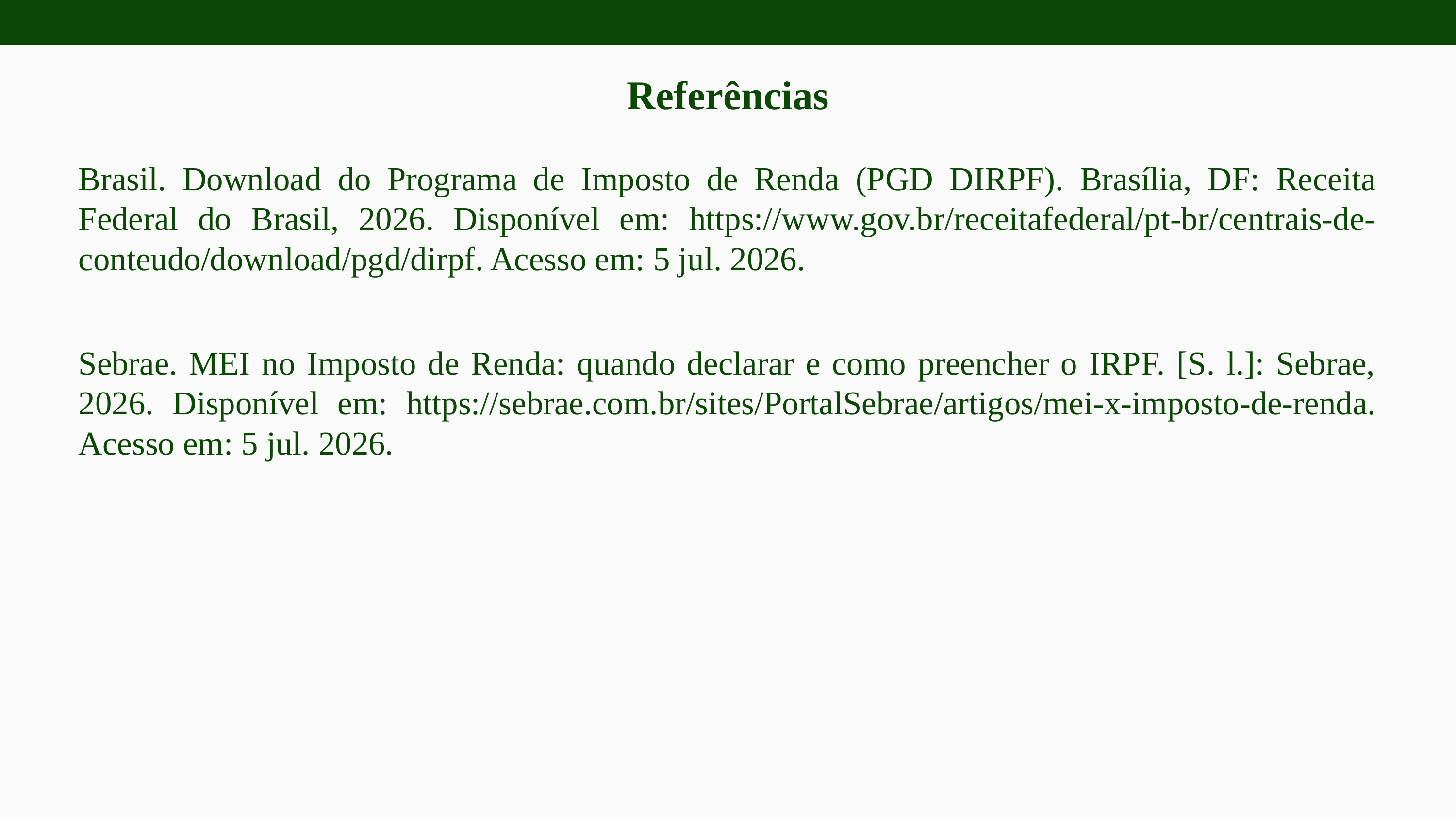

Referências
Brasil. Download do Programa de Imposto de Renda (PGD DIRPF). Brasília, DF: Receita Federal do Brasil, 2026. Disponível em: https://www.gov.br/receitafederal/pt-br/centrais-de-conteudo/download/pgd/dirpf. Acesso em: 5 jul. 2026.

Sebrae. MEI no Imposto de Renda: quando declarar e como preencher o IRPF. [S. l.]: Sebrae, 2026. Disponível em: https://sebrae.com.br/sites/PortalSebrae/artigos/mei-x-imposto-de-renda. Acesso em: 5 jul. 2026.